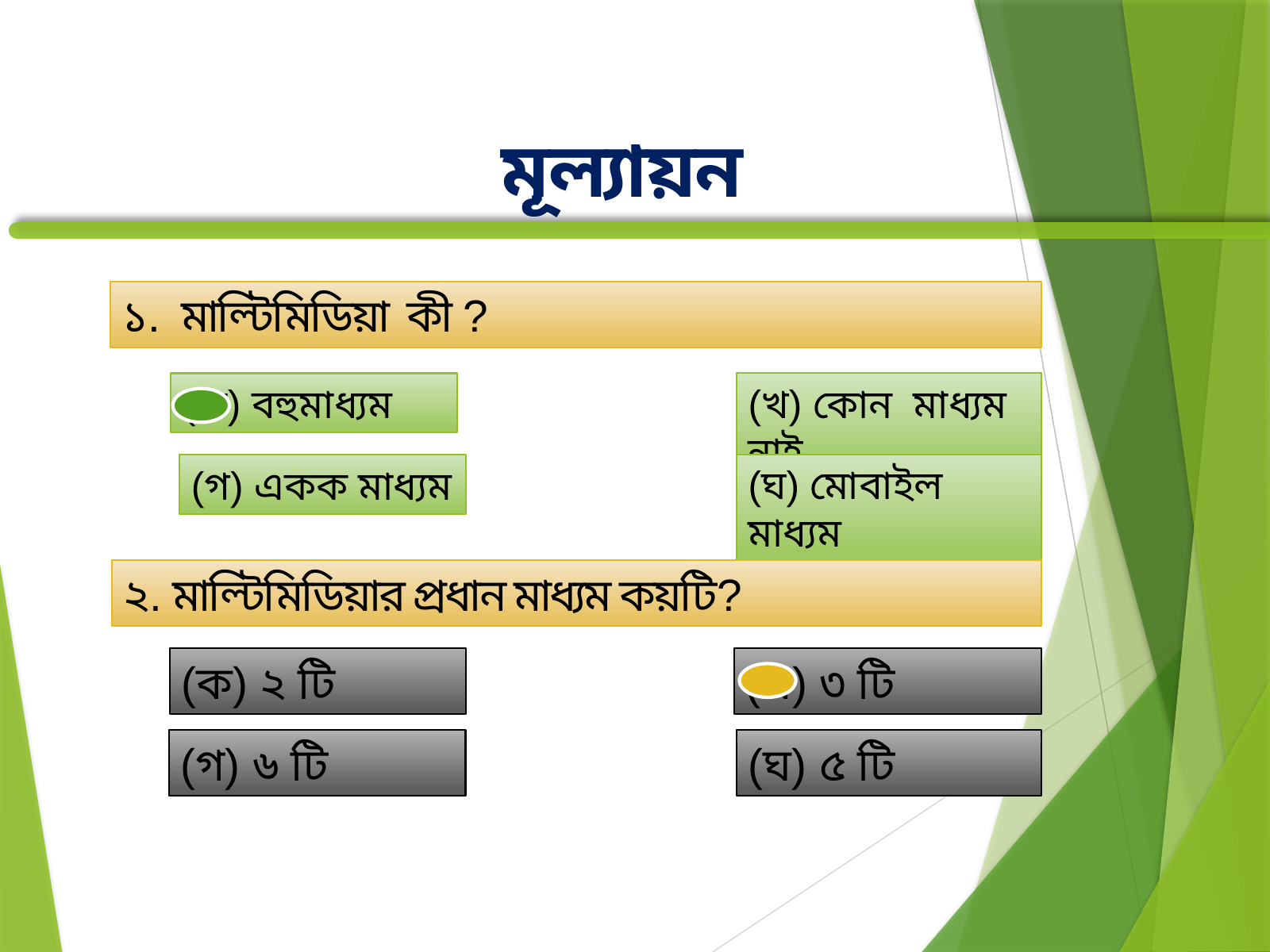

মূল্যায়ন
১.  মাল্টিমিডিয়া  কী ?
(খ) কোন  মাধ্যম নাই
(ক) বহুমাধ্যম

(ঘ) মোবাইল মাধ্যম
(গ) একক মাধ্যম
২. মাল্টিমিডিয়ার প্রধান মাধ্যম কয়টি?
(খ) ৩ টি
(ক) ২ টি

(গ) ৬ টি
(ঘ) ৫ টি